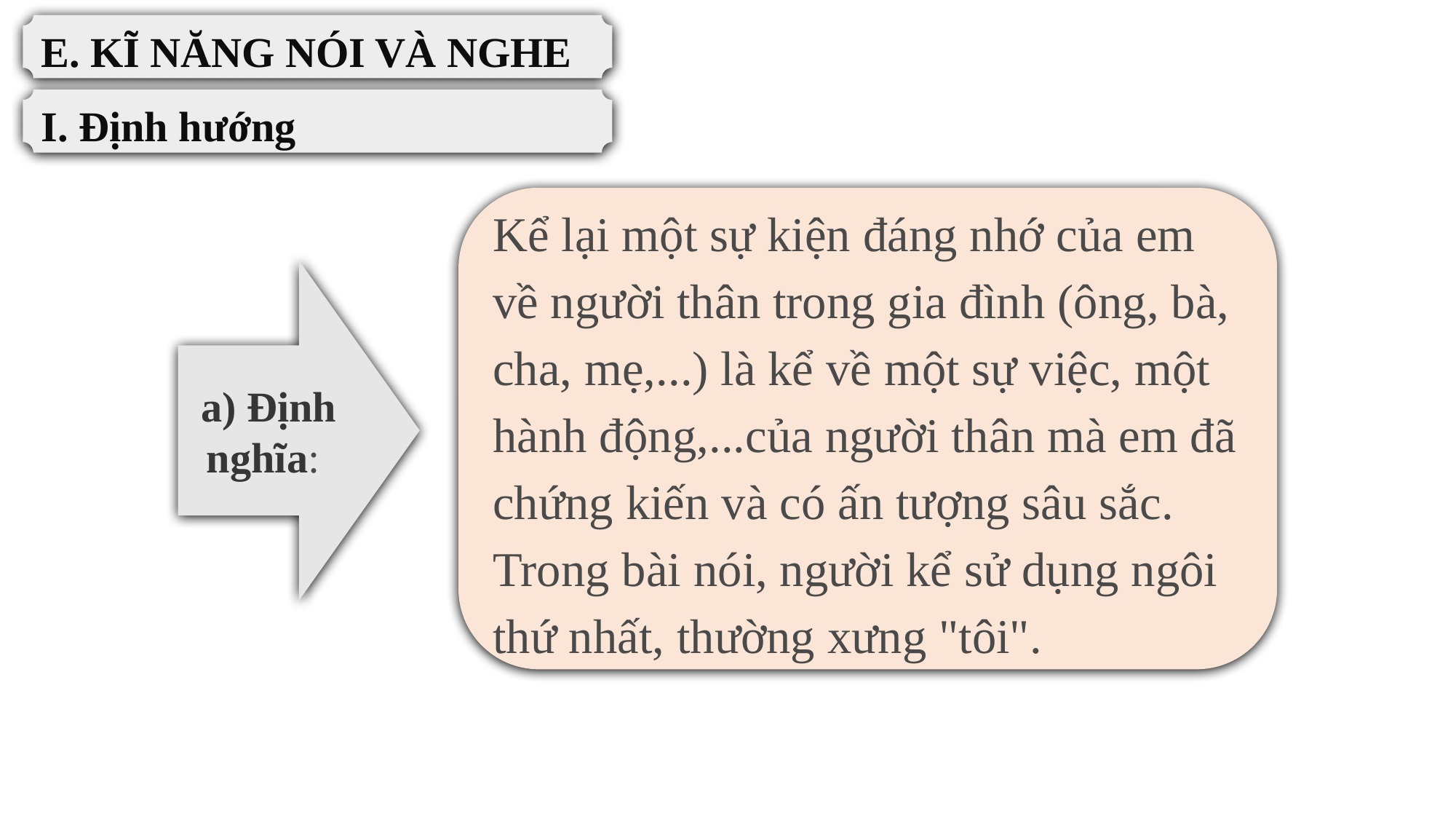

E. KĨ NĂNG NÓI VÀ NGHE
I. Định hướng
Kể lại một sự kiện đáng nhớ của em về người thân trong gia đình (ông, bà, cha, mẹ,...) là kể về một sự việc, một hành động,...của người thân mà em đã chứng kiến và có ấn tượng sâu sắc. Trong bài nói, người kể sử dụng ngôi thứ nhất, thường xưng "tôi".
a) Định nghĩa: